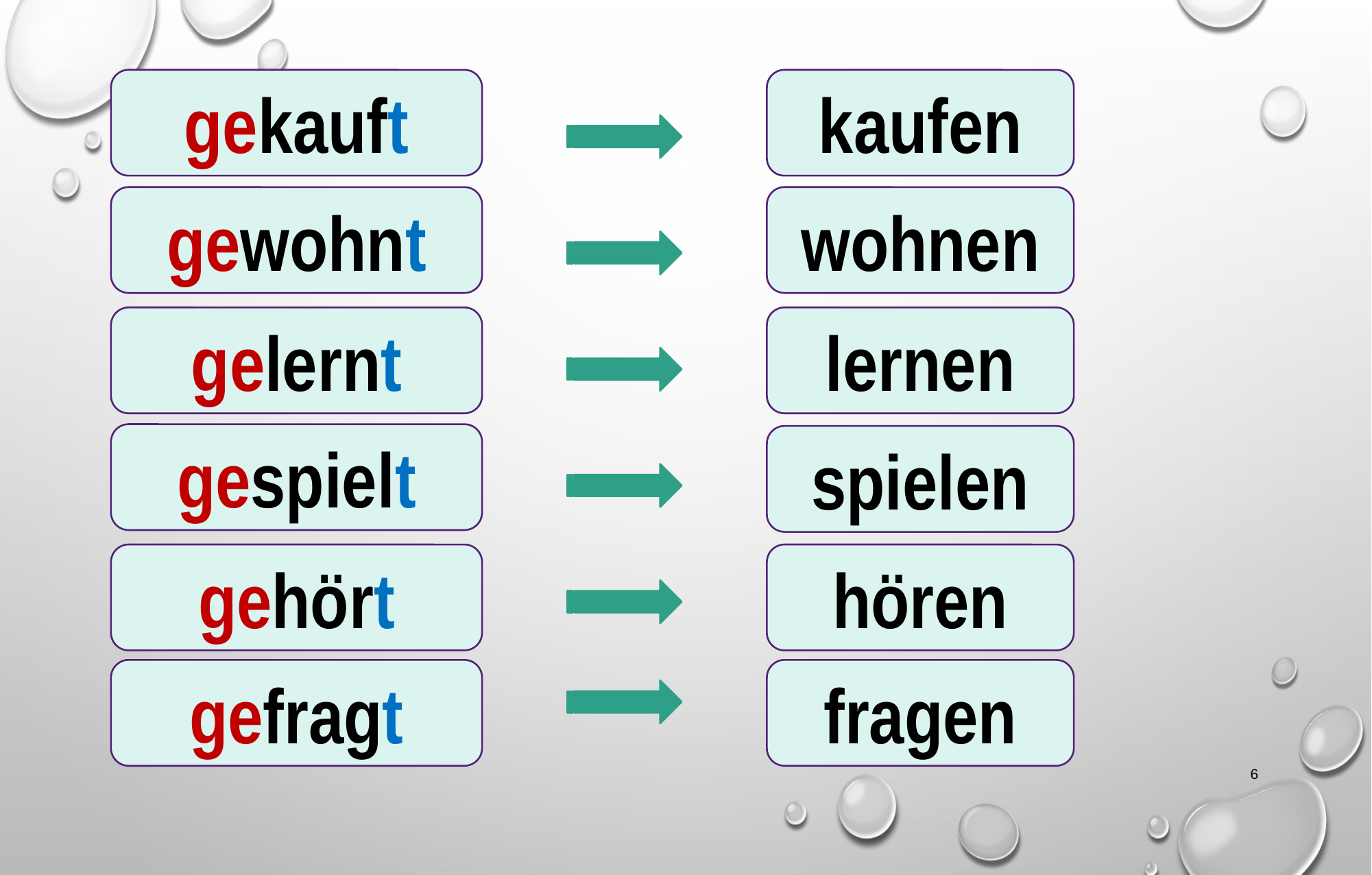

gekauft
kaufen

gewohnt
wohnen

gelernt
lernen

gespielt
spielen

gehört
hören

gefragt
fragen

6